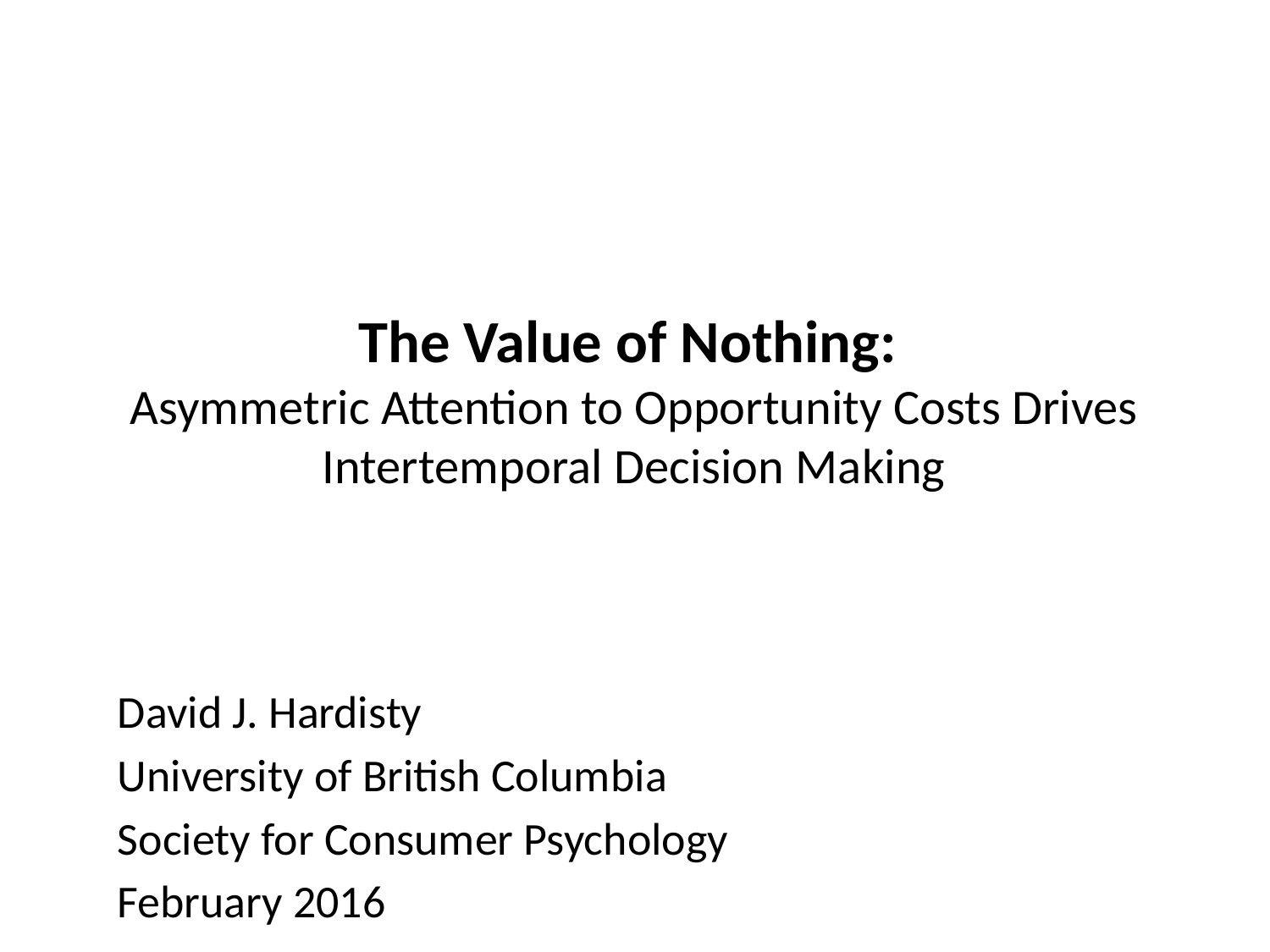

# The Value of Nothing: Asymmetric Attention to Opportunity Costs Drives Intertemporal Decision Making
David J. Hardisty
University of British Columbia
Society for Consumer Psychology
February 2016